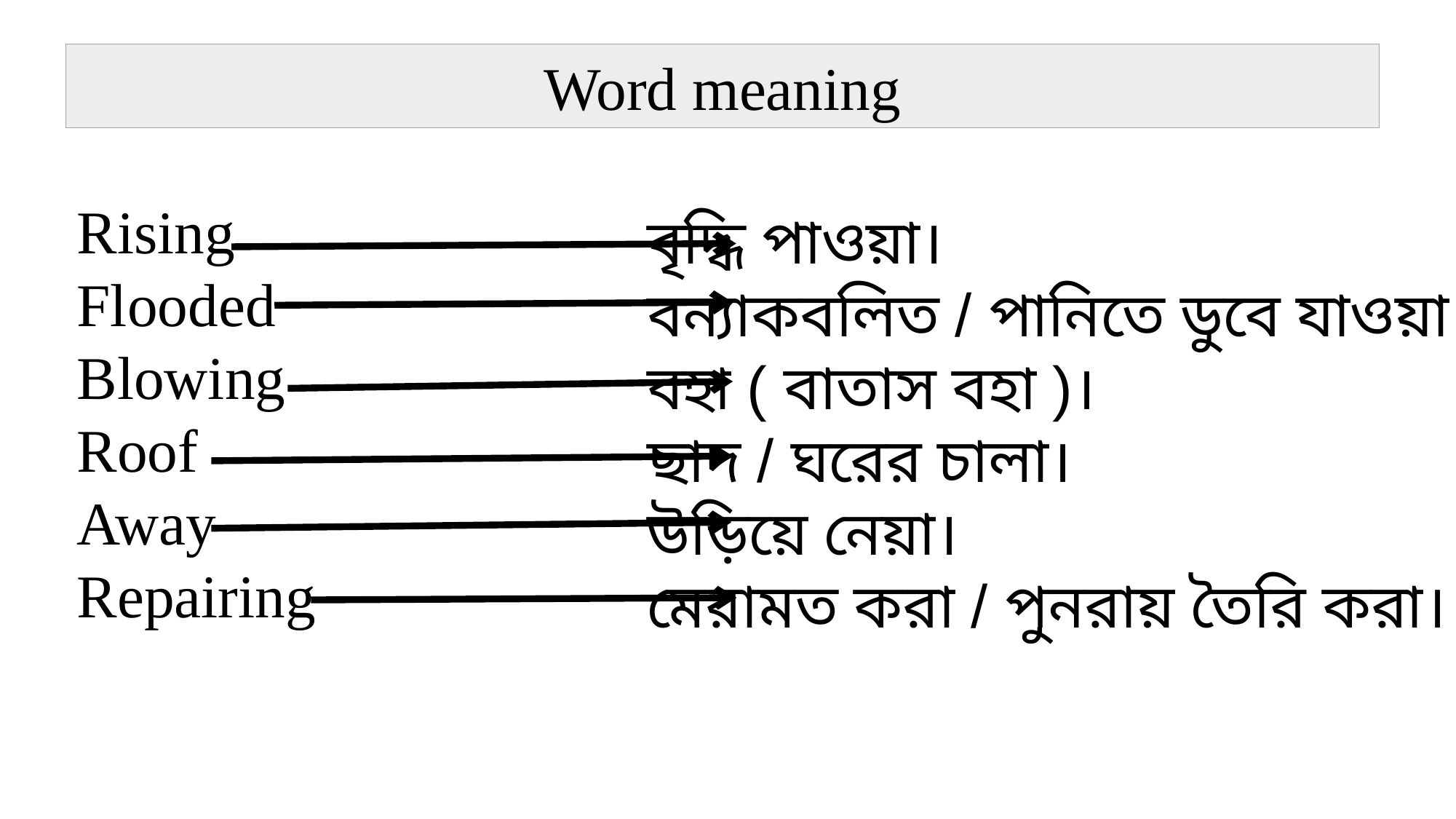

Word meaning
Rising
Flooded
Blowing
Roof
Away
Repairing
বৃদ্ধি পাওয়া।
বন্যাকবলিত / পানিতে ডুবে যাওয়া।
বহা ( বাতাস বহা )।
ছাদ / ঘরের চালা।
উড়িয়ে নেয়া।
মেরামত করা / পুনরায় তৈরি করা।